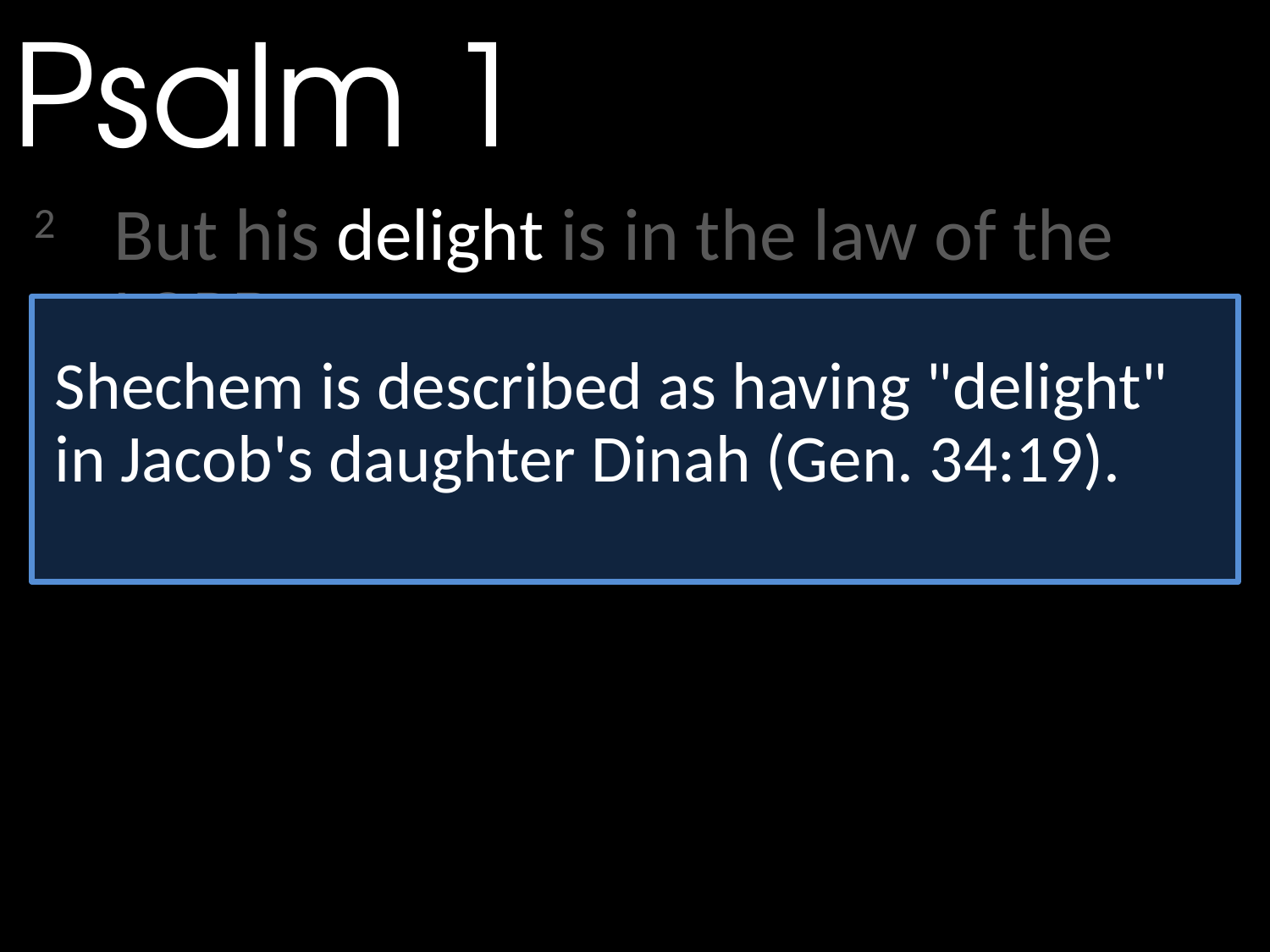

Psalm 1
2 	But his delight is in the law of the Lord,
		And in His law he meditates day and night.

Shechem is described as having "delight" in Jacob's daughter Dinah (Gen. 34:19).